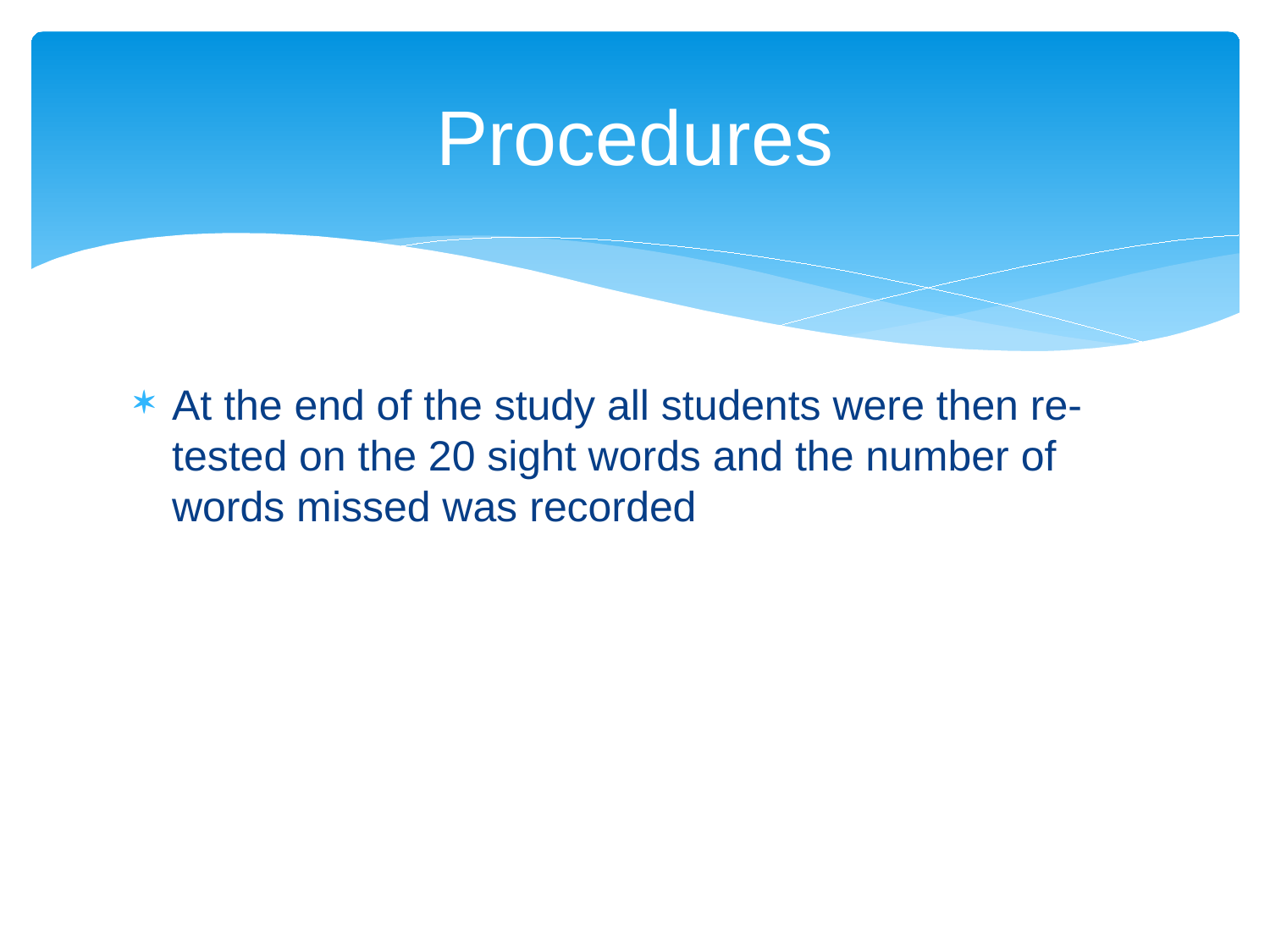

# Procedures
At the end of the study all students were then re-tested on the 20 sight words and the number of words missed was recorded